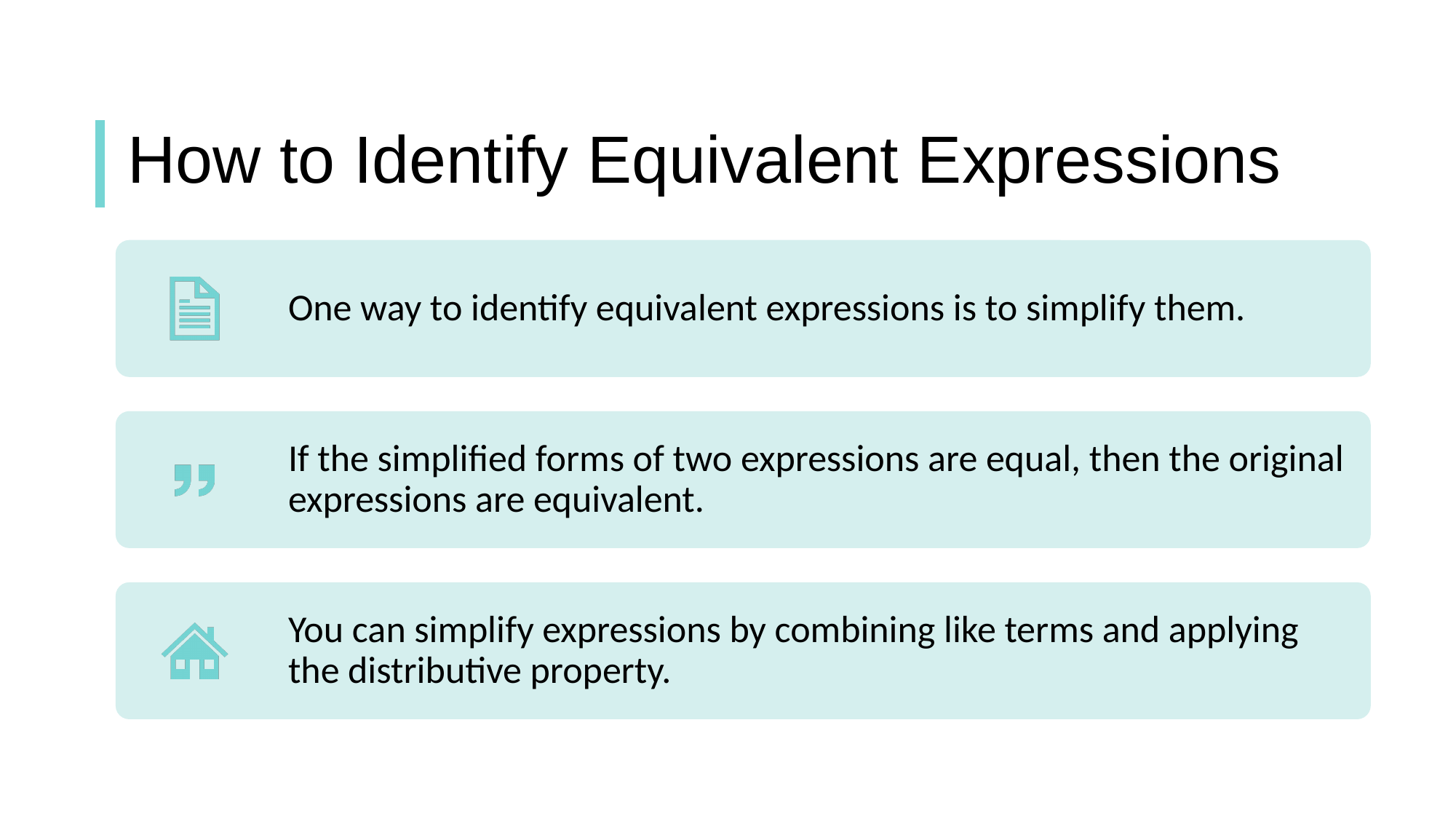

# How to Identify Equivalent Expressions
One way to identify equivalent expressions is to simplify them.
If the simplified forms of two expressions are equal, then the original expressions are equivalent.
You can simplify expressions by combining like terms and applying the distributive property.